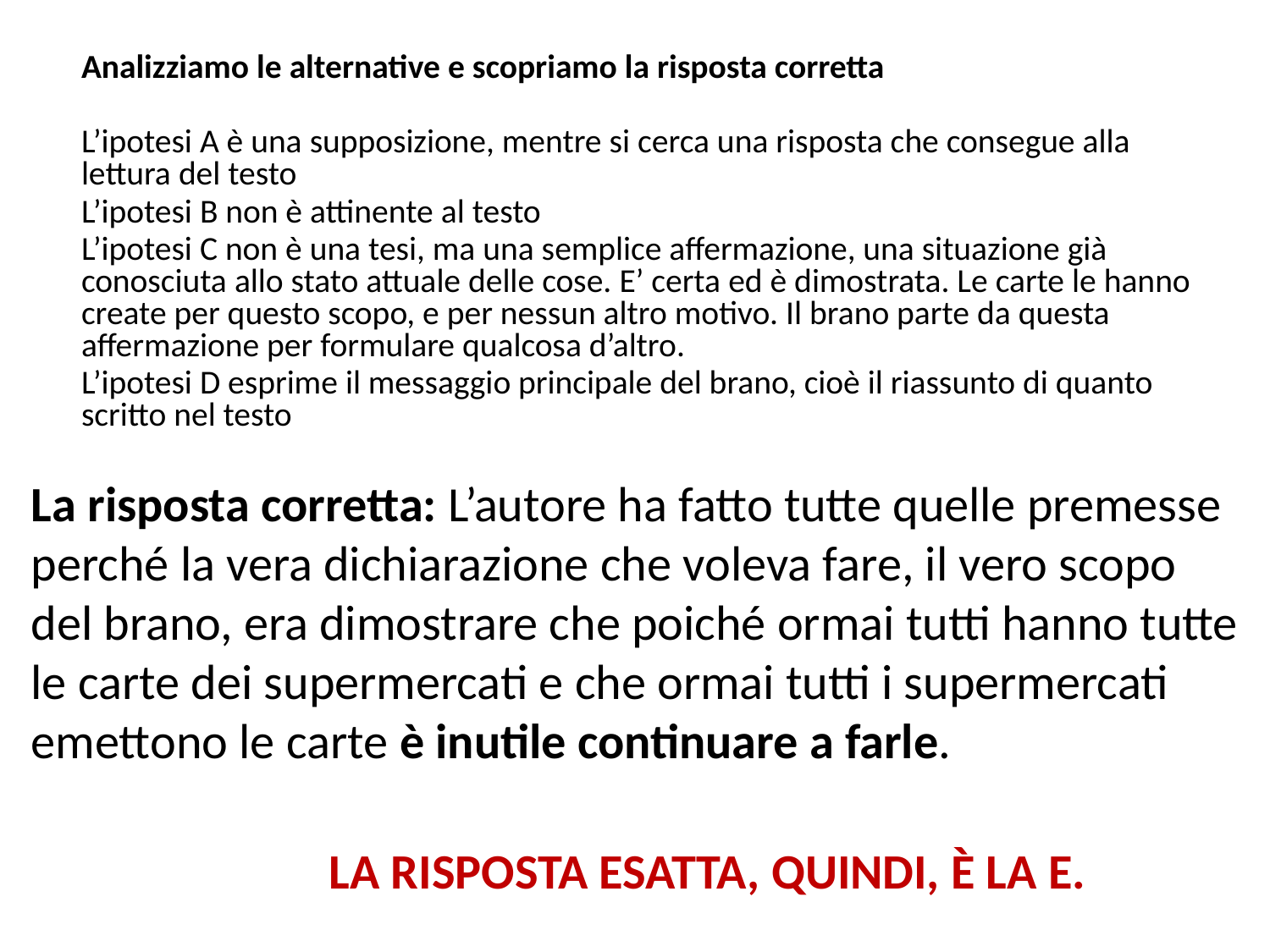

Analizziamo le alternative e scopriamo la risposta corretta

L’ipotesi A è una supposizione, mentre si cerca una risposta che consegue alla lettura del testo
L’ipotesi B non è attinente al testo
L’ipotesi C non è una tesi, ma una semplice affermazione, una situazione già conosciuta allo stato attuale delle cose. E’ certa ed è dimostrata. Le carte le hanno create per questo scopo, e per nessun altro motivo. Il brano parte da questa affermazione per formulare qualcosa d’altro.
L’ipotesi D esprime il messaggio principale del brano, cioè il riassunto di quanto scritto nel testo
La risposta corretta: L’autore ha fatto tutte quelle premesse perché la vera dichiarazione che voleva fare, il vero scopo del brano, era dimostrare che poiché ormai tutti hanno tutte le carte dei supermercati e che ormai tutti i supermercati emettono le carte è inutile continuare a farle.
LA RISPOSTA ESATTA, QUINDI, È LA E.